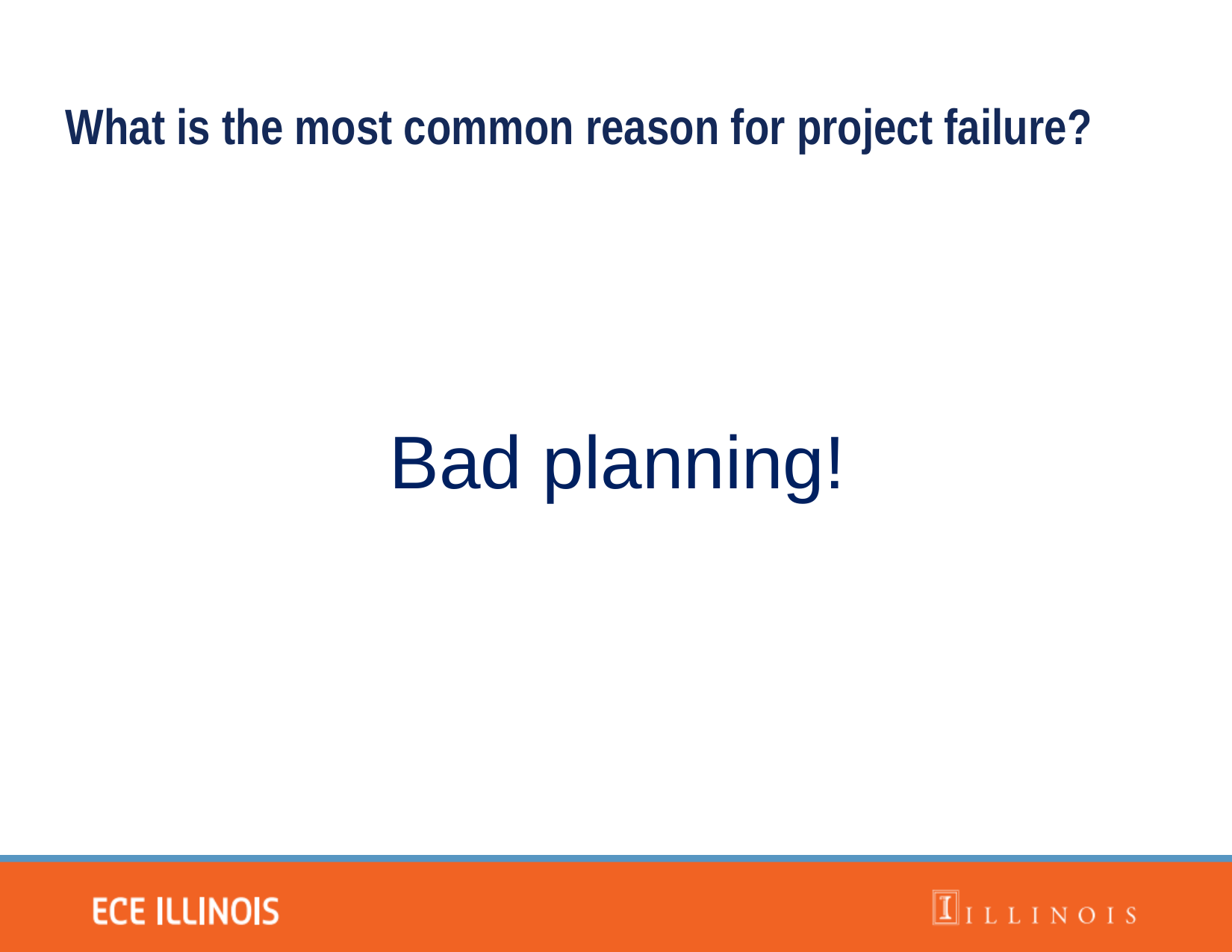

What is the most common reason for project failure?

Bad planning!